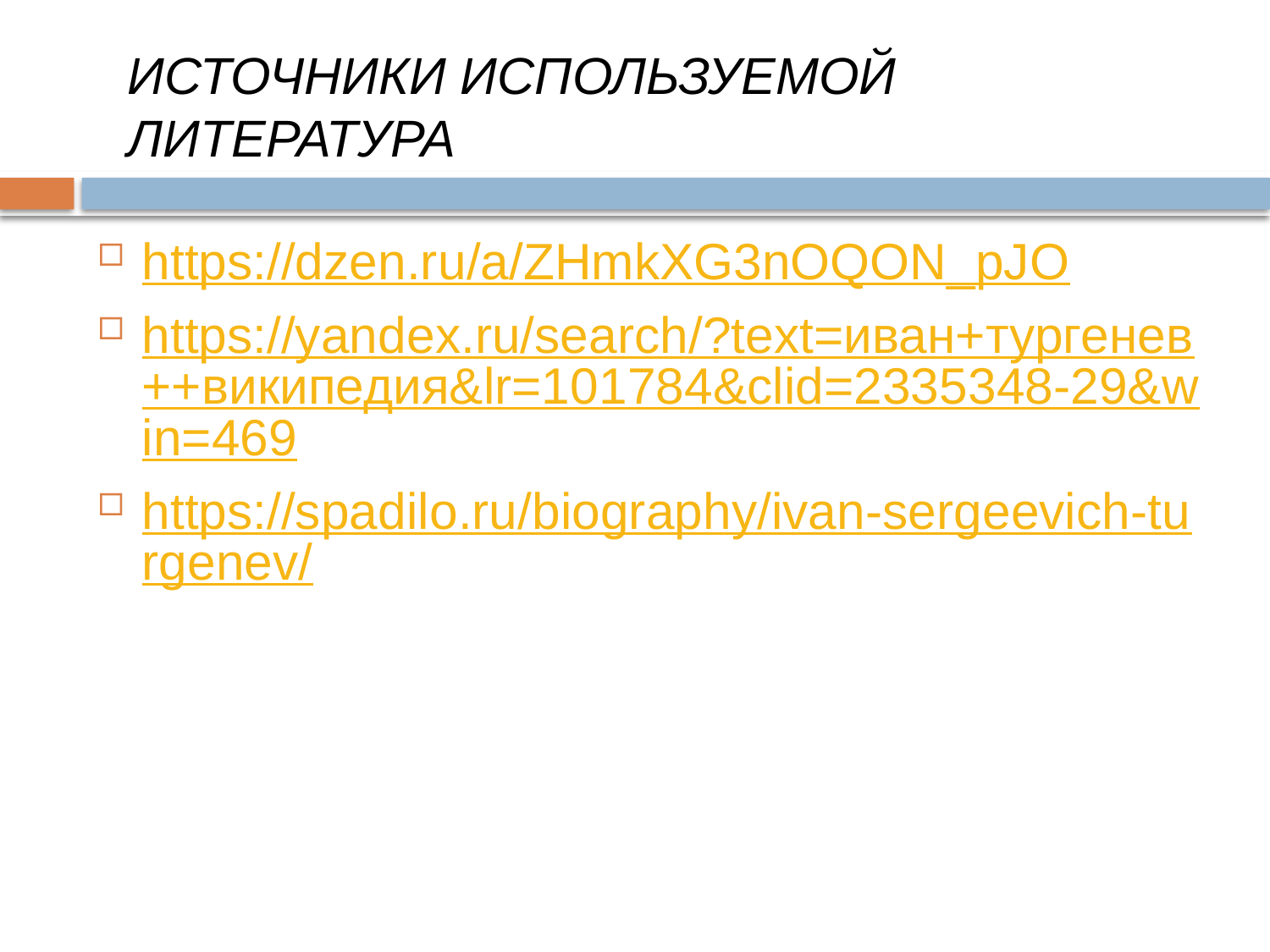

# ИСТОЧНИКИ ИСПОЛЬЗУЕМОЙ ЛИТЕРАТУРА
https://dzen.ru/a/ZHmkXG3nOQON_pJO
https://yandex.ru/search/?text=иван+тургенев++википедия&lr=101784&clid=2335348-29&win=469
https://spadilo.ru/biography/ivan-sergeevich-turgenev/